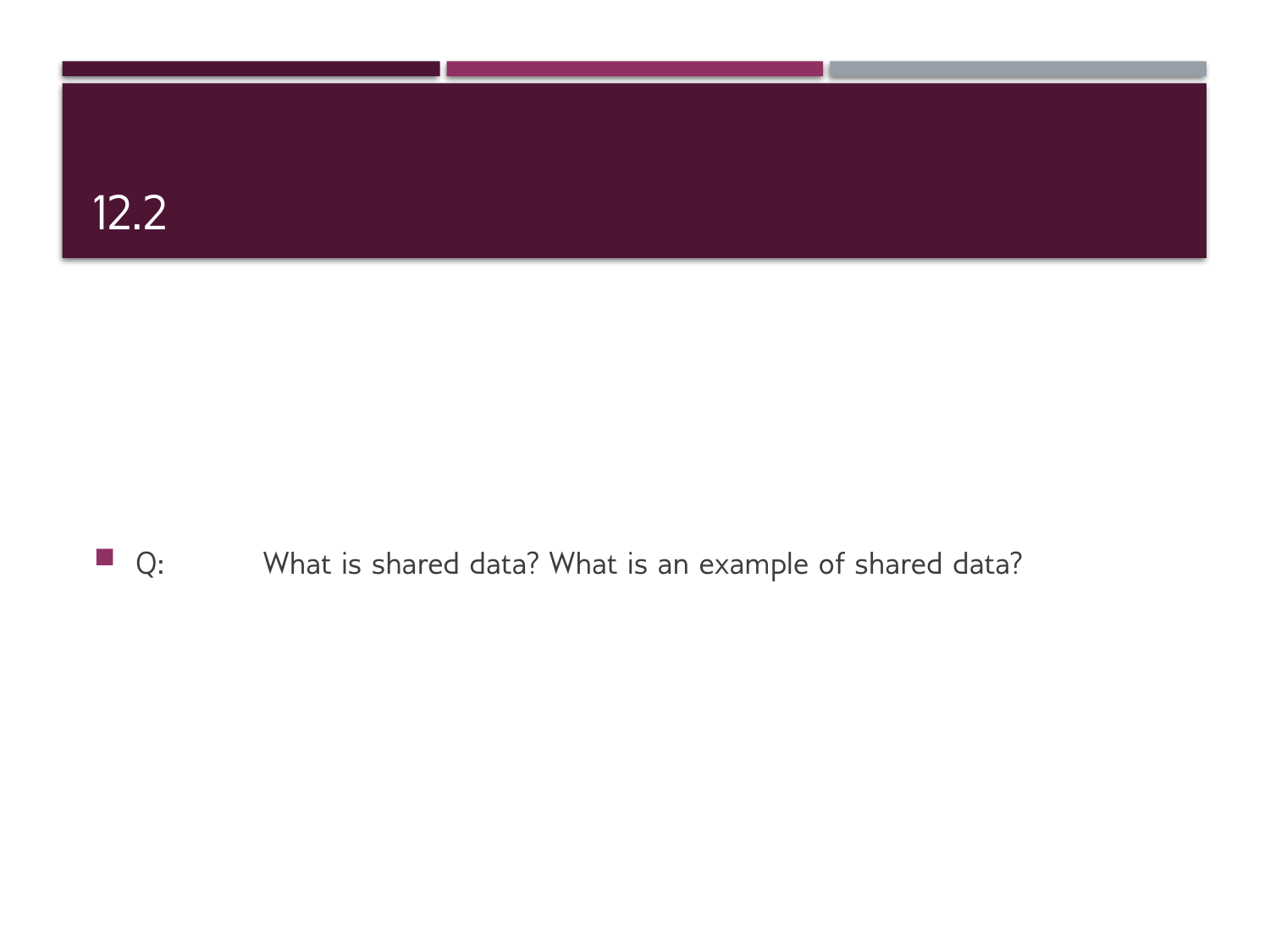

# 12.2
Q:	What is shared data? What is an example of shared data?